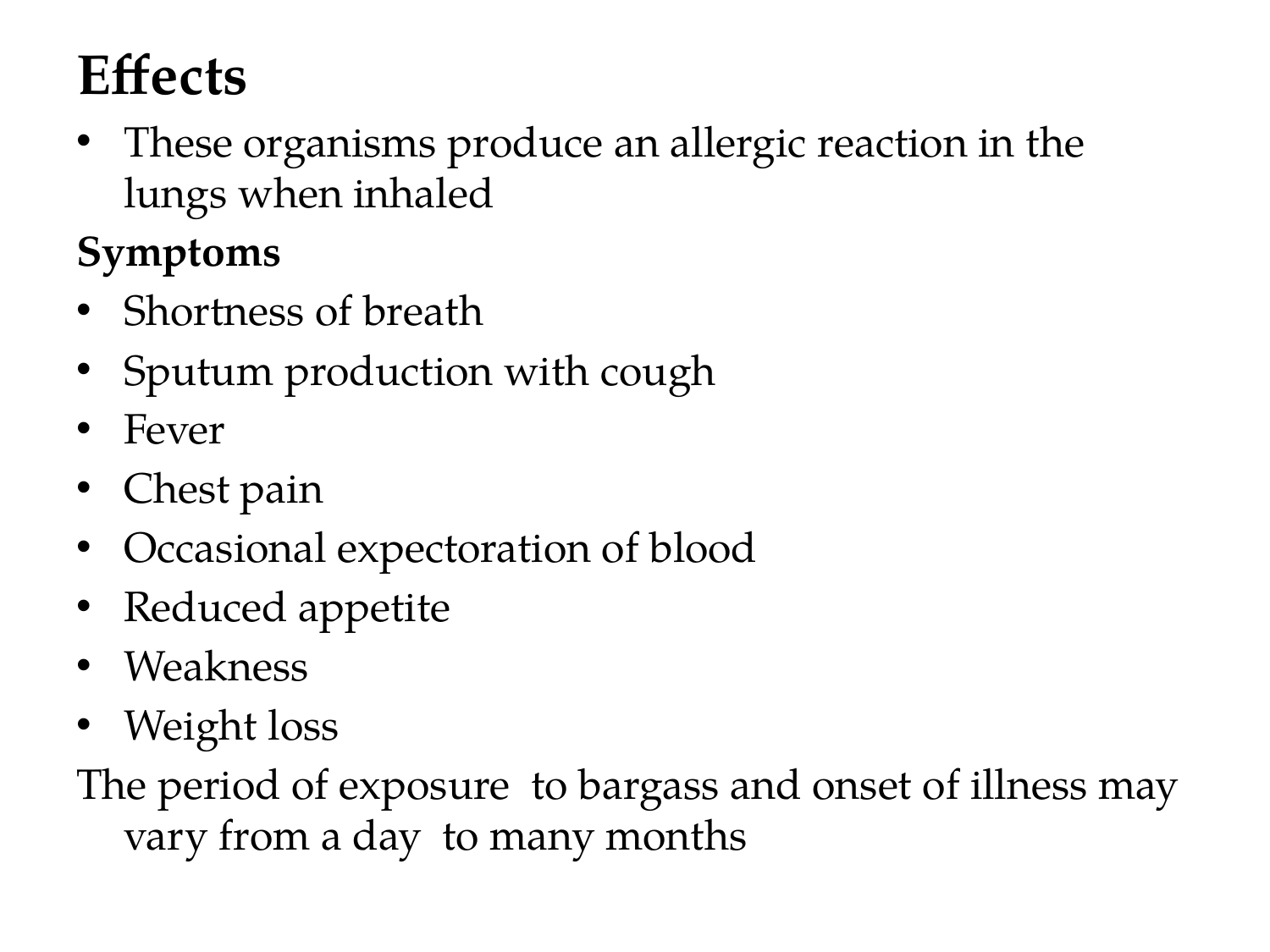

Effects
These organisms produce an allergic reaction in the lungs when inhaled
Symptoms
Shortness of breath
Sputum production with cough
Fever
Chest pain
Occasional expectoration of blood
Reduced appetite
Weakness
Weight loss
The period of exposure  to bargass and onset of illness may vary from a day  to many months